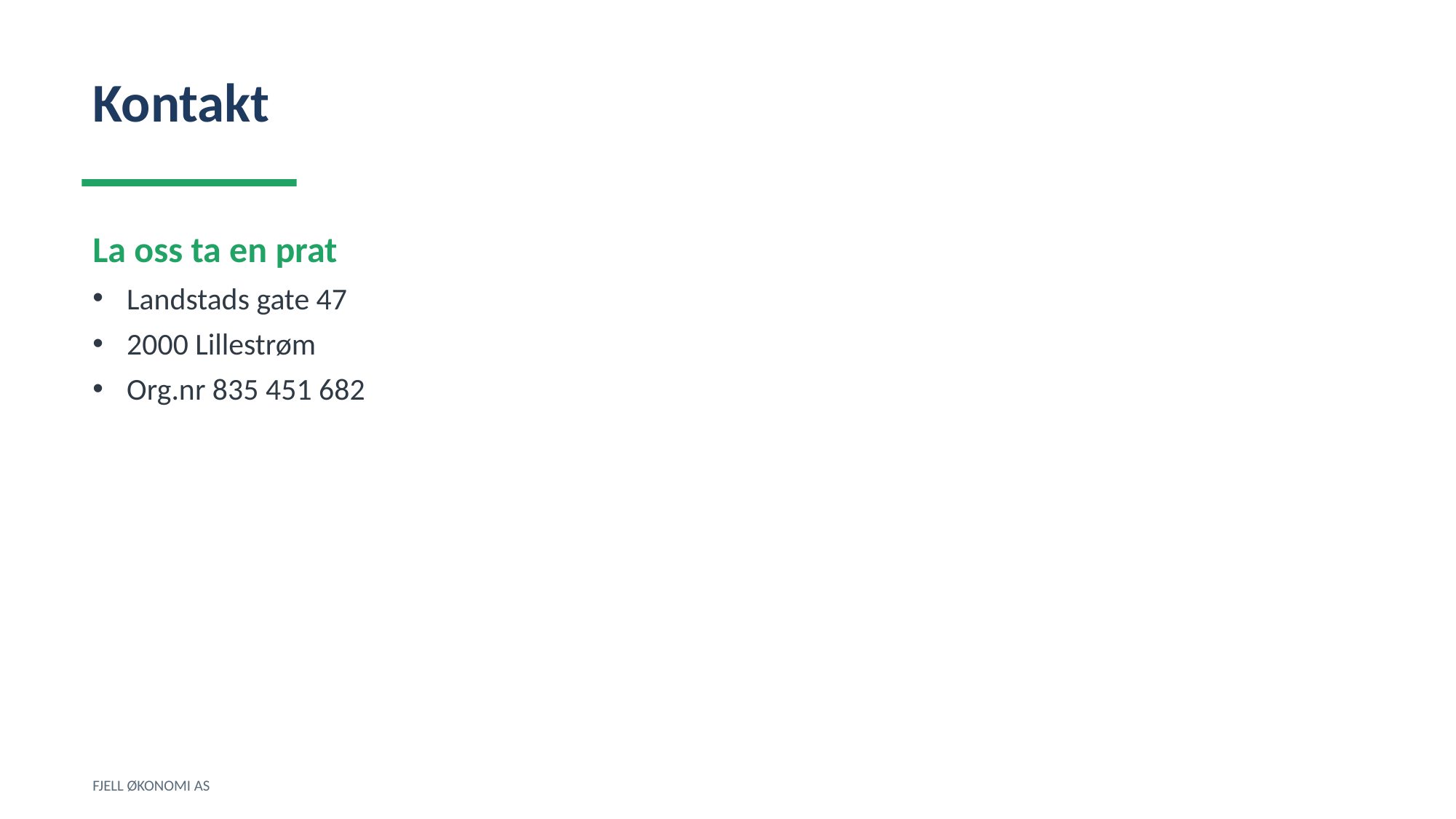

Kontakt

La oss ta en prat
Landstads gate 47
2000 Lillestrøm
Org.nr 835 451 682
FJELL ØKONOMI AS